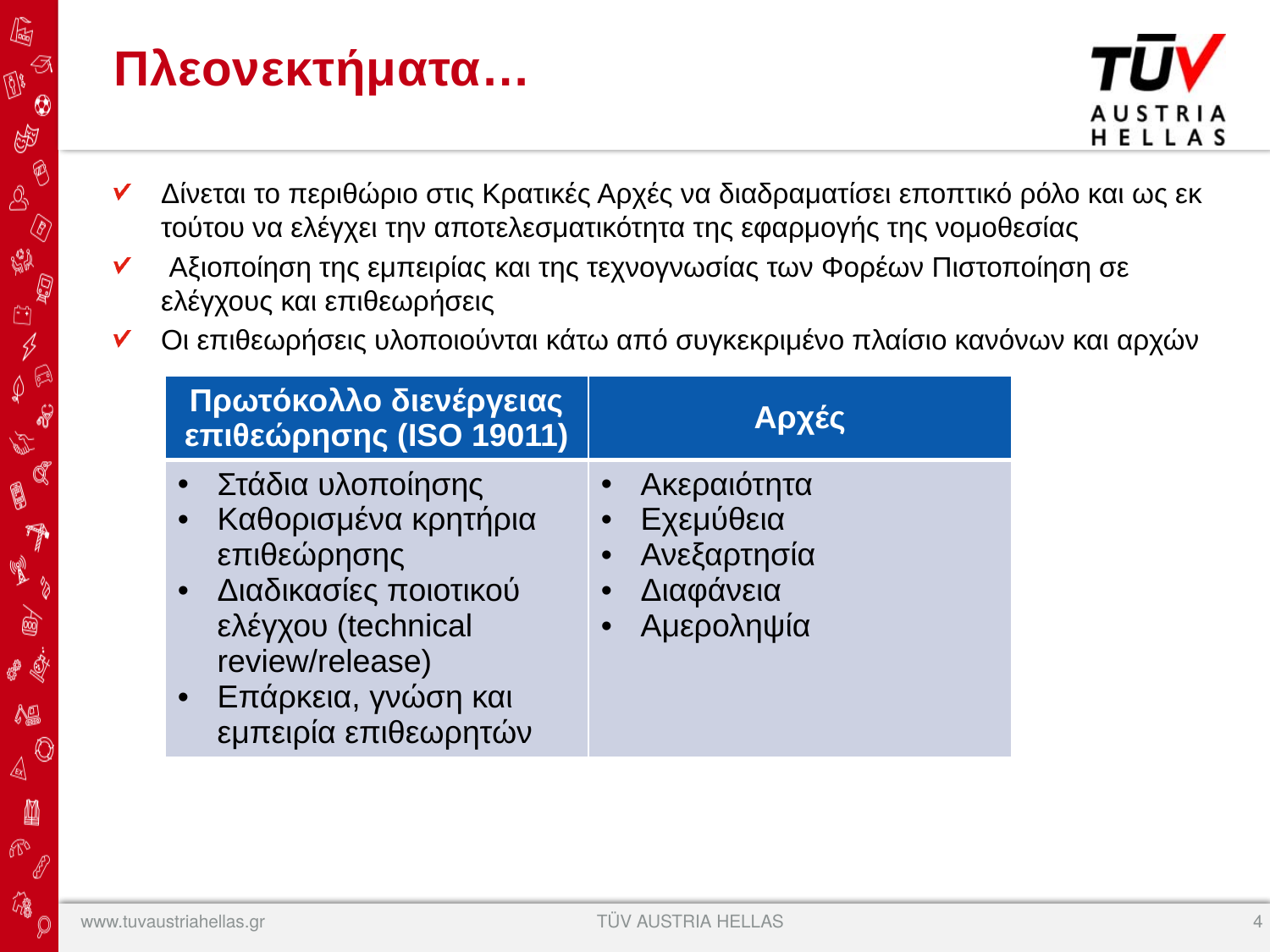

# Πλεονεκτήματα…
Δίνεται το περιθώριο στις Κρατικές Αρχές να διαδραματίσει εποπτικό ρόλο και ως εκ τούτου να ελέγχει την αποτελεσματικότητα της εφαρμογής της νομοθεσίας
 Αξιοποίηση της εμπειρίας και της τεχνογνωσίας των Φορέων Πιστοποίηση σε ελέγχους και επιθεωρήσεις
Οι επιθεωρήσεις υλοποιούνται κάτω από συγκεκριμένο πλαίσιο κανόνων και αρχών

| Πρωτόκολλο διενέργειας επιθεώρησης (ISO 19011) | Αρχές |
| --- | --- |
| Στάδια υλοποίησης Καθορισμένα κρητήρια επιθεώρησης Διαδικασίες ποιοτικού ελέγχου (technical review/release) Επάρκεια, γνώση και εμπειρία επιθεωρητών | Ακεραιότητα Εχεμύθεια Ανεξαρτησία Διαφάνεια Αμεροληψία |